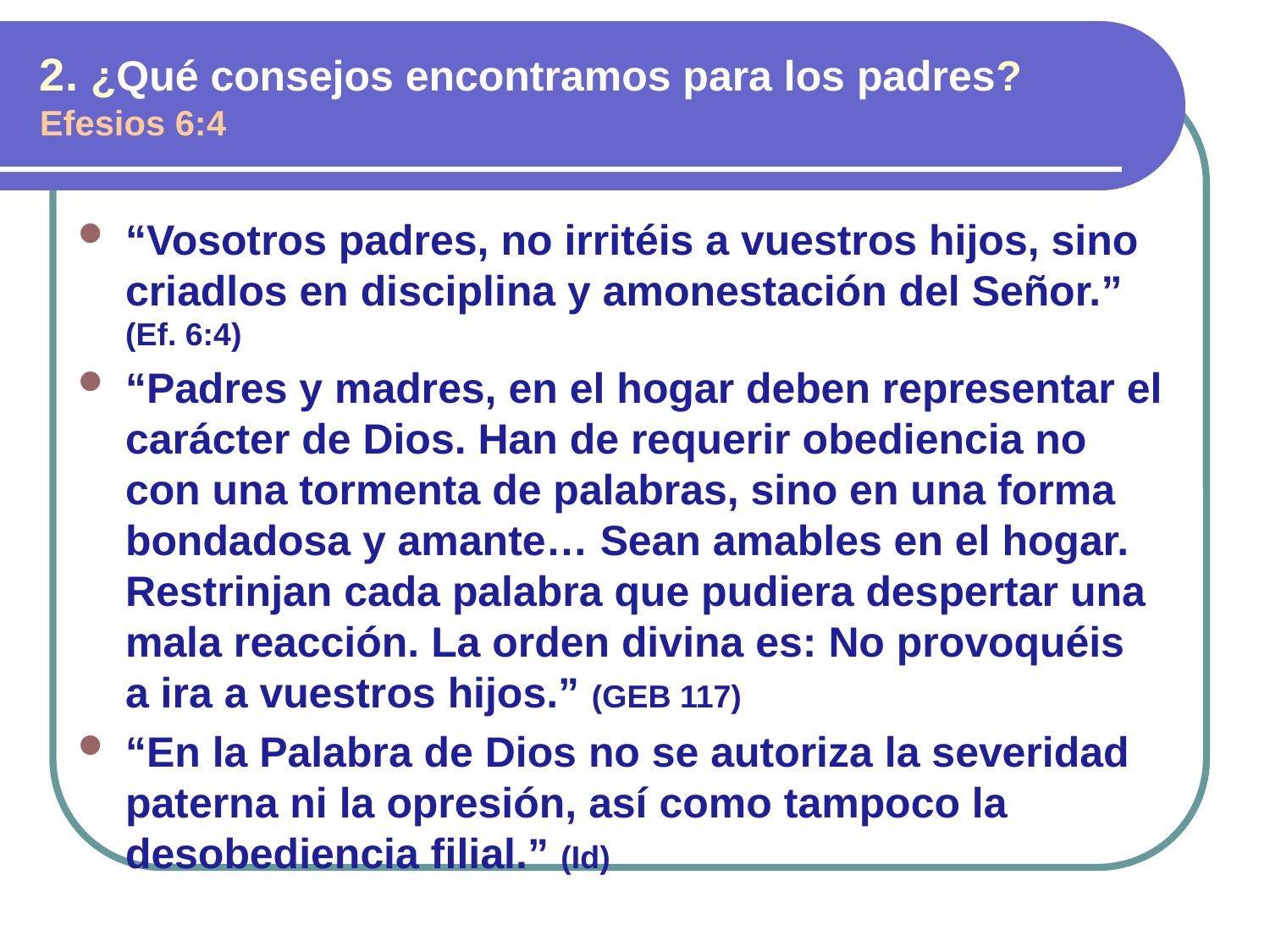

2. ¿Qué consejos encontramos para los padres? Efesios 6:4
“Vosotros padres, no irritéis a vuestros hijos, sino criadlos en disciplina y amonestación del Señor.” (Ef. 6:4)
“Padres y madres, en el hogar deben representar el carácter de Dios. Han de requerir obediencia no con una tormenta de palabras, sino en una forma bondadosa y amante… Sean amables en el hogar. Restrinjan cada palabra que pudiera despertar una mala reacción. La orden divina es: No provoquéis  a ira a vuestros hijos.” (GEB 117)
“En la Palabra de Dios no se autoriza la severidad paterna ni la opresión, así como tampoco la desobediencia filial.” (Id)